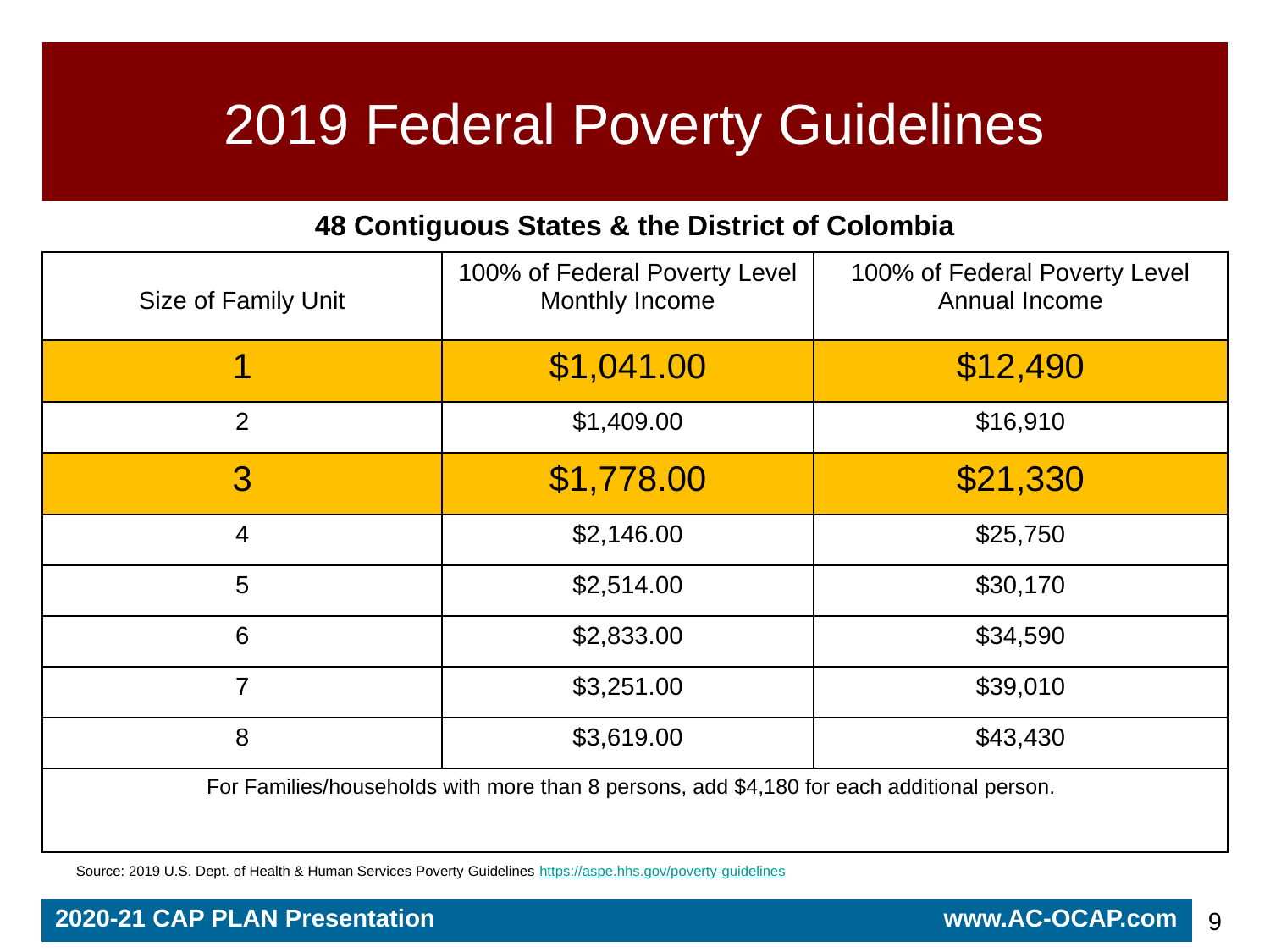

# 2019 Federal Poverty Guidelines
48 Contiguous States & the District of Colombia
| Size of Family Unit | 100% of Federal Poverty Level Monthly Income | 100% of Federal Poverty Level Annual Income |
| --- | --- | --- |
| 1 | $1,041.00 | $12,490 |
| 2 | $1,409.00 | $16,910 |
| 3 | $1,778.00 | $21,330 |
| 4 | $2,146.00 | $25,750 |
| 5 | $2,514.00 | $30,170 |
| 6 | $2,833.00 | $34,590 |
| 7 | $3,251.00 | $39,010 |
| 8 | $3,619.00 | $43,430 |
| For Families/households with more than 8 persons, add $4,180 for each additional person. |  |  |
Source: 2019 U.S. Dept. of Health & Human Services Poverty Guidelines https://aspe.hhs.gov/poverty-guidelines
2020-21 CAP PLAN Presentation                                                                         www.AC-OCAP.com
9